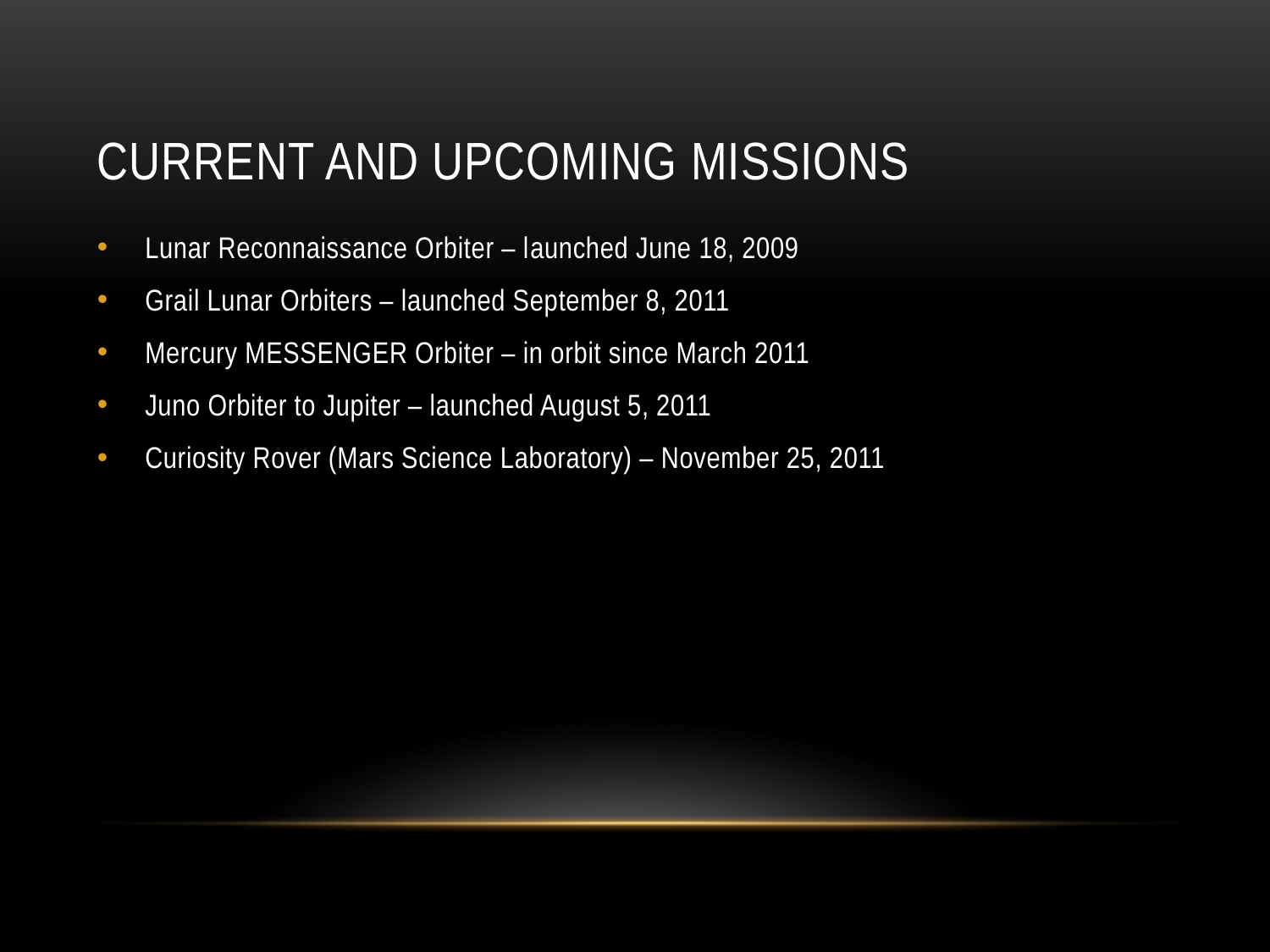

# CURRENT and Upcoming Missions
Lunar Reconnaissance Orbiter – launched June 18, 2009
Grail Lunar Orbiters – launched September 8, 2011
Mercury MESSENGER Orbiter – in orbit since March 2011
Juno Orbiter to Jupiter – launched August 5, 2011
Curiosity Rover (Mars Science Laboratory) – November 25, 2011